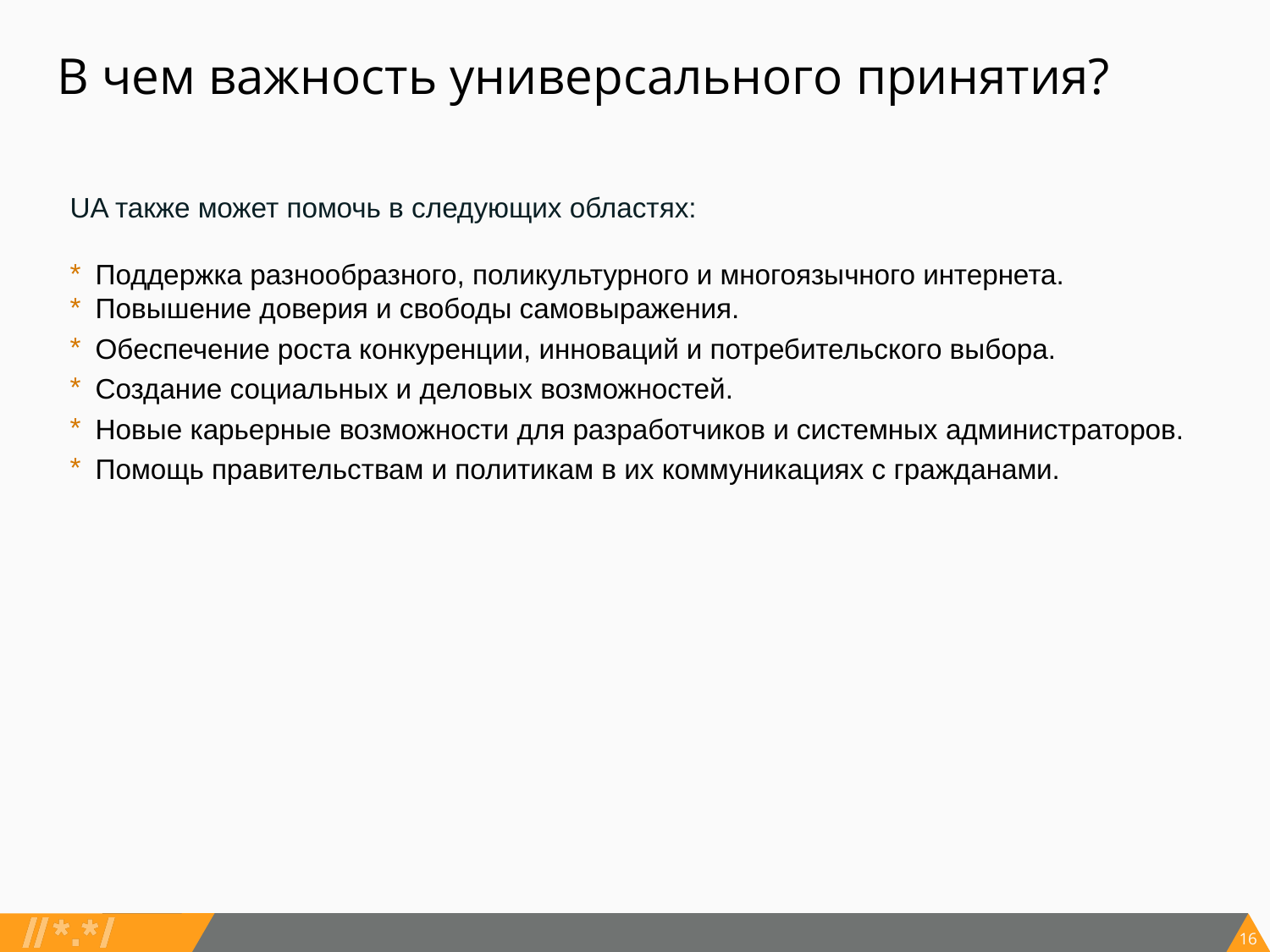

# В чем важность универсального принятия?
UA также может помочь в следующих областях:

Поддержка разнообразного, поликультурного и многоязычного интернета.
Повышение доверия и свободы самовыражения.
Обеспечение роста конкуренции, инноваций и потребительского выбора.
Создание социальных и деловых возможностей.
Новые карьерные возможности для разработчиков и системных администраторов.
Помощь правительствам и политикам в их коммуникациях с гражданами.